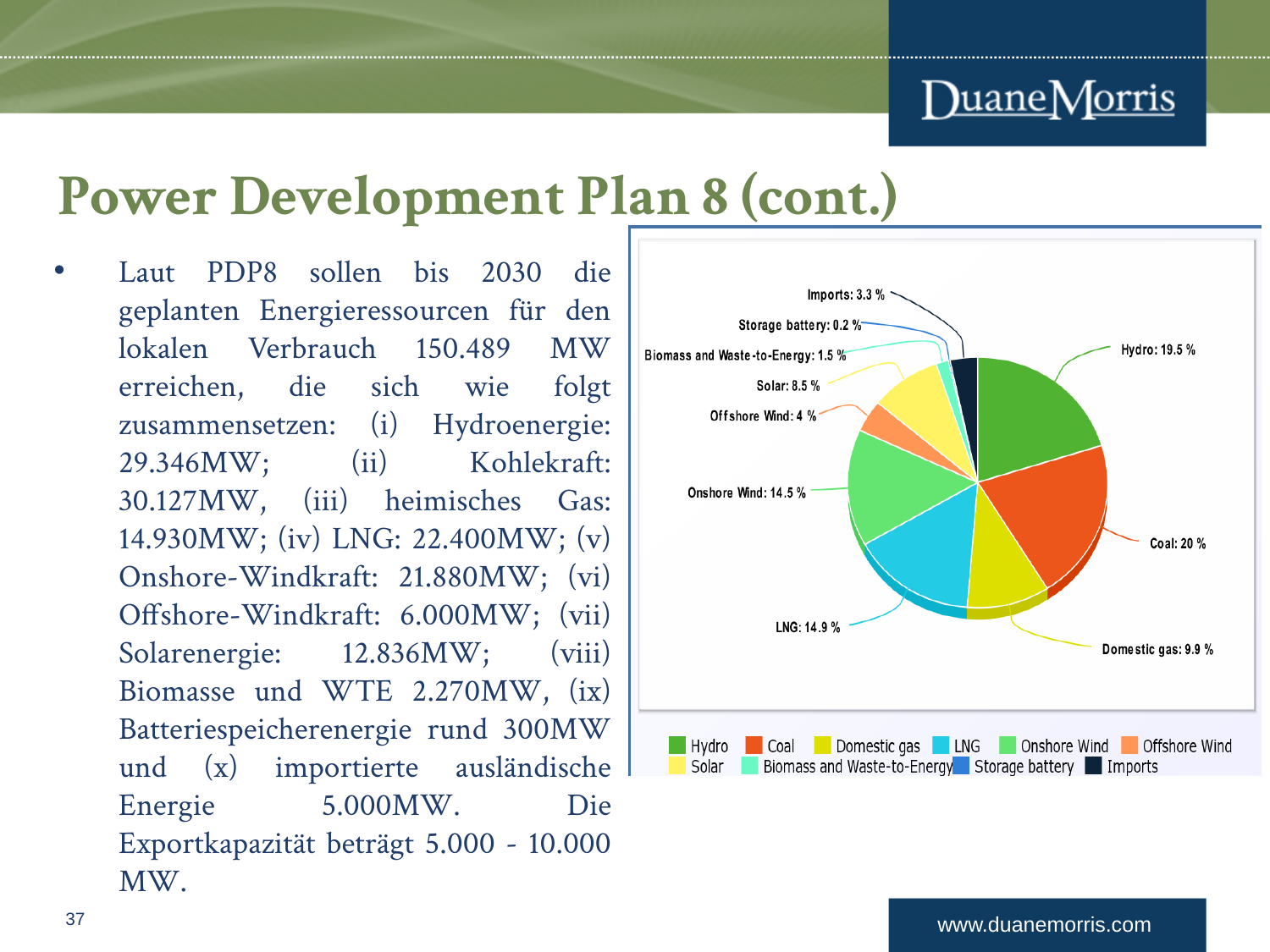

# Power Development Plan 8 (cont.)

[unsupported chart]

Laut PDP8 sollen bis 2030 die geplanten Energieressourcen für den lokalen Verbrauch 150.489 MW erreichen, die sich wie folgt zusammensetzen: (i) Hydroenergie: 29.346MW; (ii) Kohlekraft: 30.127MW, (iii) heimisches Gas: 14.930MW; (iv) LNG: 22.400MW; (v) Onshore-Windkraft: 21.880MW; (vi) Offshore-Windkraft: 6.000MW; (vii) Solarenergie: 12.836MW; (viii) Biomasse und WTE 2.270MW, (ix) Batteriespeicherenergie rund 300MW und (x) importierte ausländische Energie 5.000MW. Die Exportkapazität beträgt 5.000 - 10.000 MW.

37